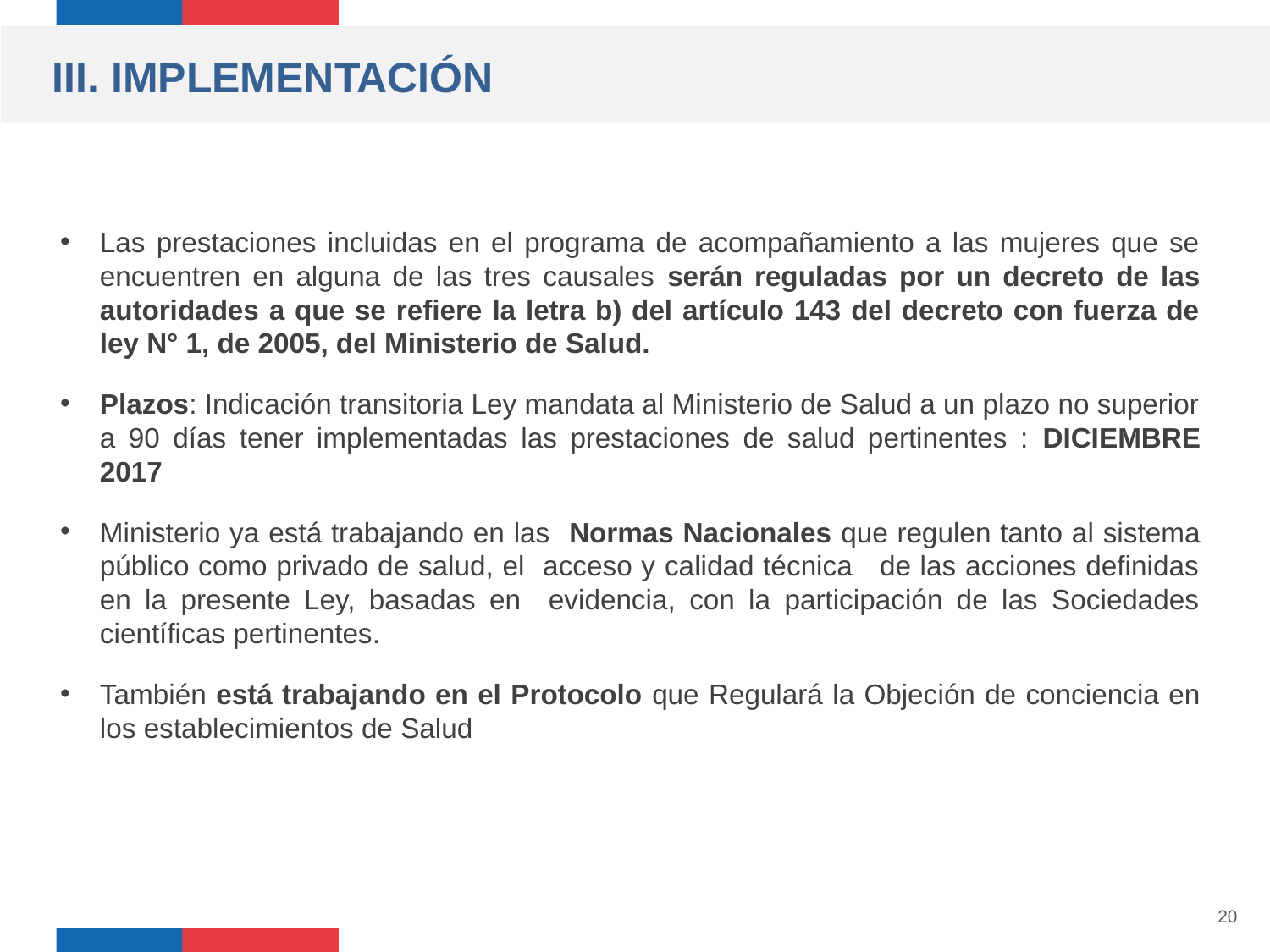

III. IMPLEMENTACIÓN
Las prestaciones incluidas en el programa de acompañamiento a las mujeres que se encuentren en alguna de las tres causales serán reguladas por un decreto de las autoridades a que se refiere la letra b) del artículo 143 del decreto con fuerza de ley N° 1, de 2005, del Ministerio de Salud.
Plazos: Indicación transitoria Ley mandata al Ministerio de Salud a un plazo no superior a 90 días tener implementadas las prestaciones de salud pertinentes : DICIEMBRE 2017
Ministerio ya está trabajando en las  Normas Nacionales que regulen tanto al sistema público como privado de salud, el  acceso y calidad técnica   de las acciones definidas en la presente Ley, basadas en  evidencia, con la participación de las Sociedades científicas pertinentes.
También está trabajando en el Protocolo que Regulará la Objeción de conciencia en los establecimientos de Salud